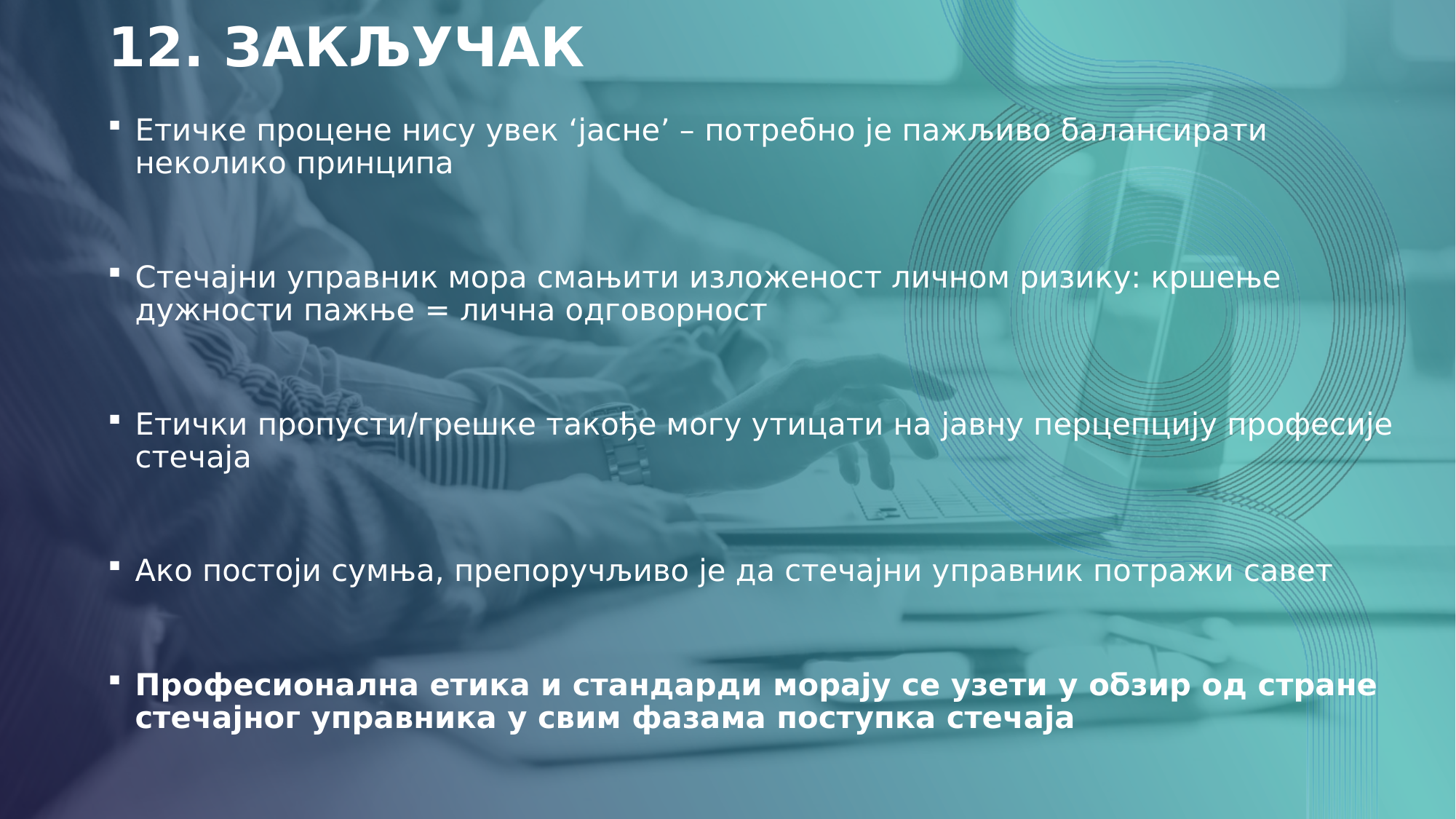

12. ЗАКЉУЧАК
Етичке процене нису увек ‘јасне’ – потребно је пажљиво балансирати неколико принципа

Стечајни управник мора смањити изложеност личном ризику: кршење дужности пажње = лична одговорност

Етички пропусти/грешке такође могу утицати на јавну перцепцију професије стечаја

Ако постоји сумња, препоручљиво је да стечајни управник потражи савет

Професионална етика и стандарди морају се узети у обзир од стране стечајног управника у свим фазама поступка стечаја